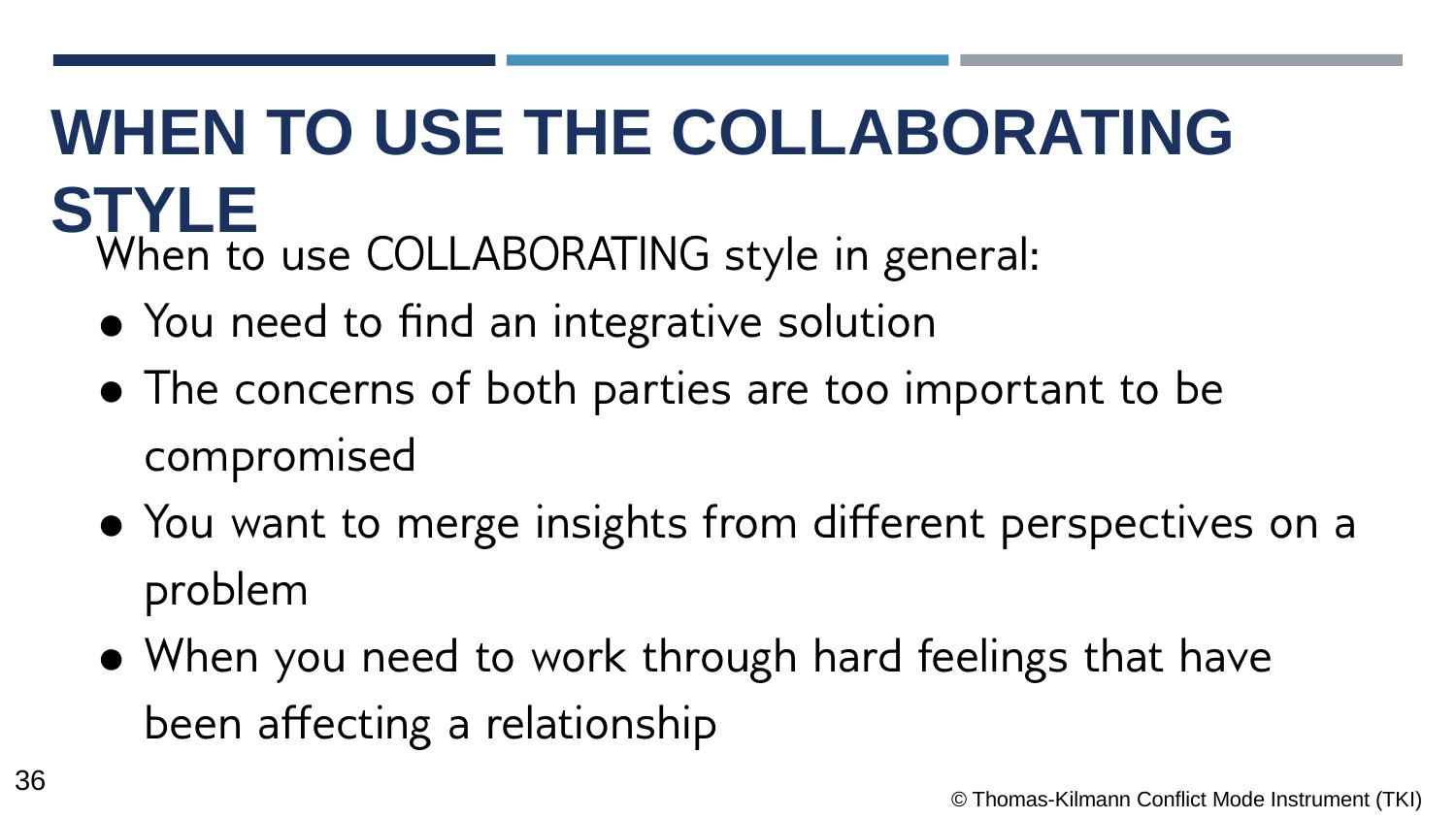

WHEN TO USE THE COLLABORATING STYLE
When to use COLLABORATING style in general:
You need to find an integrative solution
The concerns of both parties are too important to be compromised
You want to merge insights from different perspectives on a problem
When you need to work through hard feelings that have been affecting a relationship
© Thomas-Kilmann Conflict Mode Instrument (TKI)